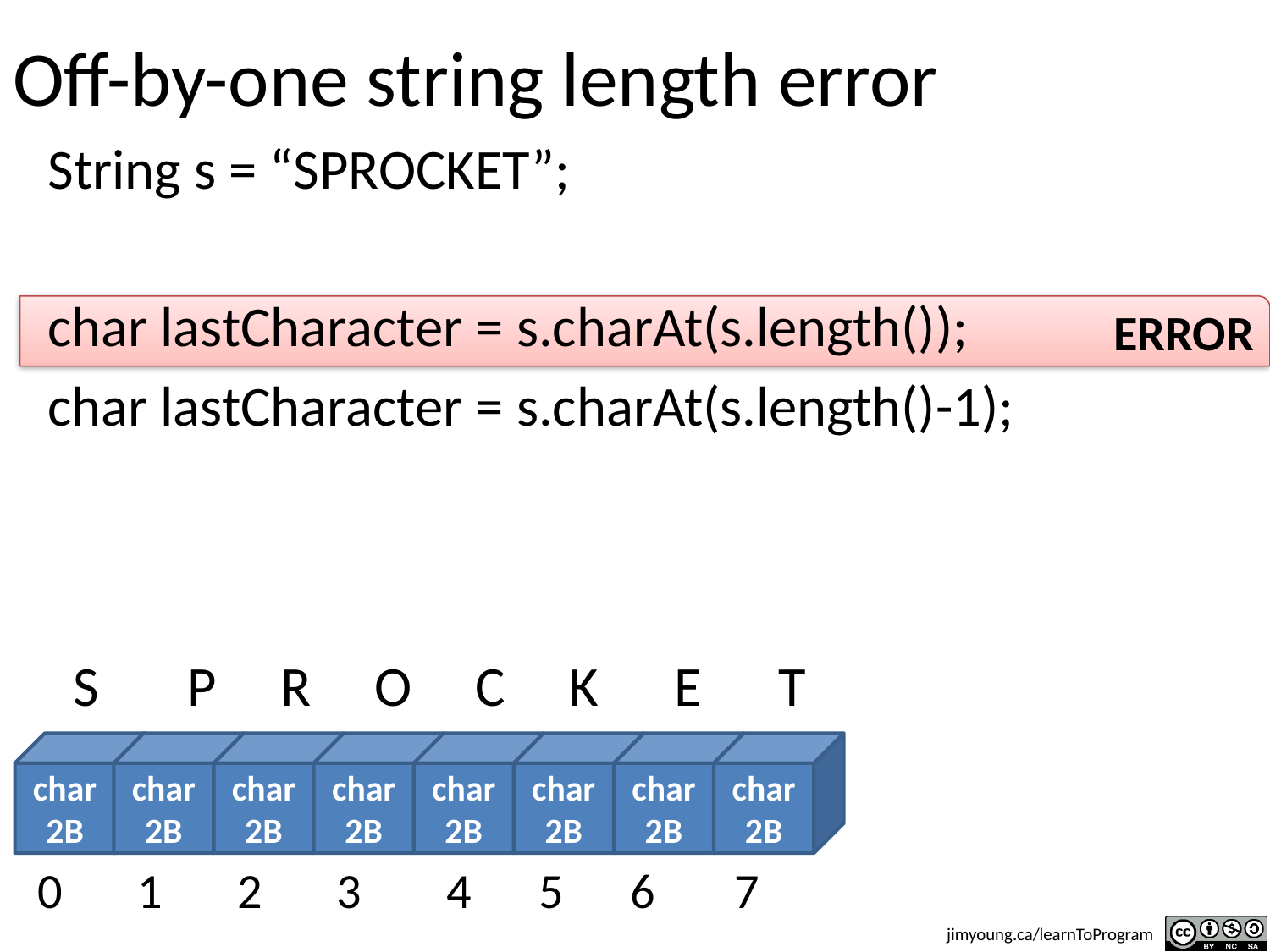

# Off-by-one string length error
String s = “SPROCKET”;

char lastCharacter = s.charAt(s.length());
char lastCharacter = s.charAt(s.length()-1);
ERROR
  S       P     R     O     C     K      E      T
char
2B
char
2B
char
2B
char
2B
char
2B
char
2B
char
2B
char
2B
0
1
2
3
4      5      6       7